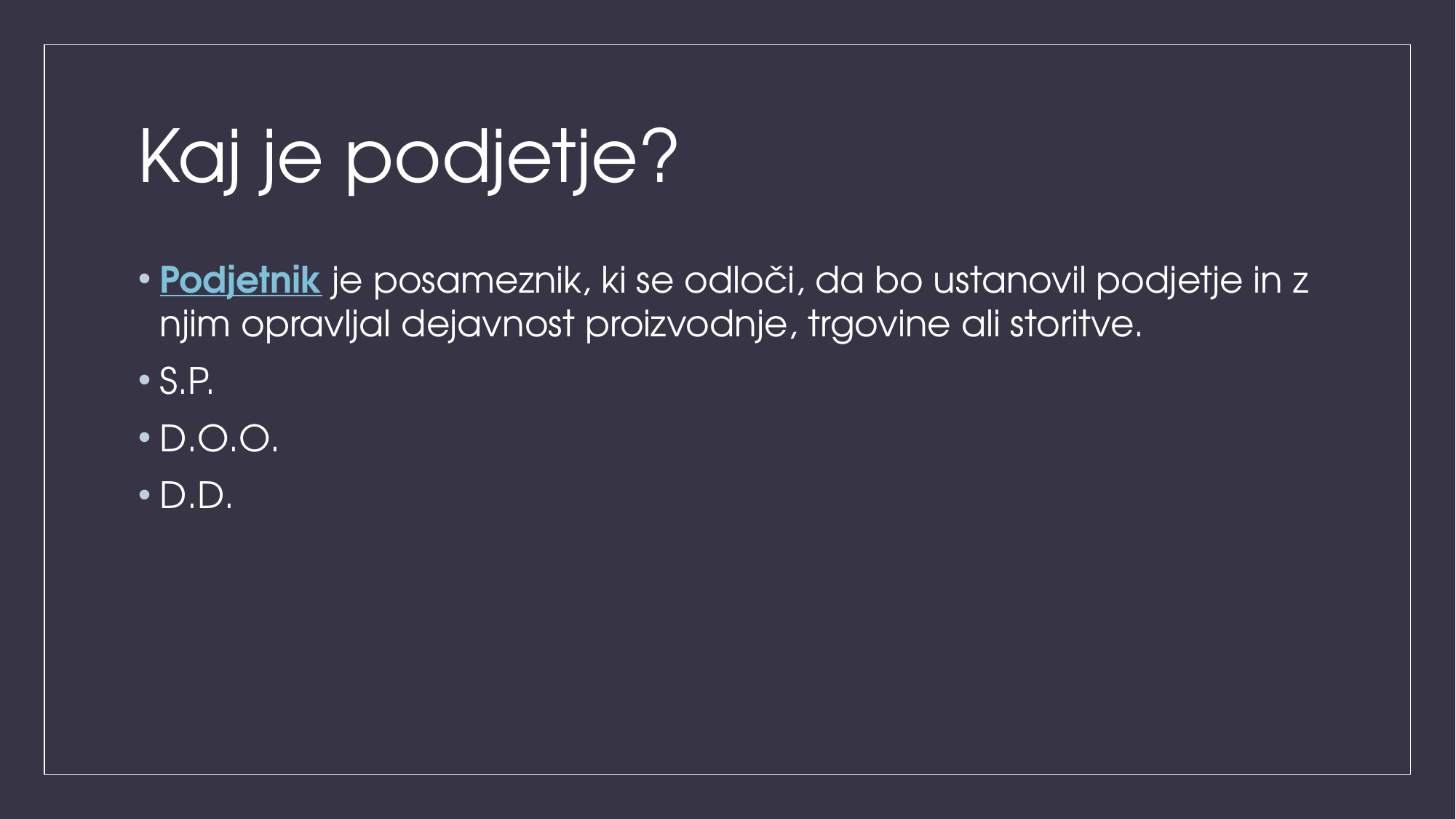

# Kaj je podjetje?
Podjetnik je posameznik, ki se odloči, da bo ustanovil podjetje in z njim opravljal dejavnost proizvodnje, trgovine ali storitve.
S.P.
D.O.O.
D.D.